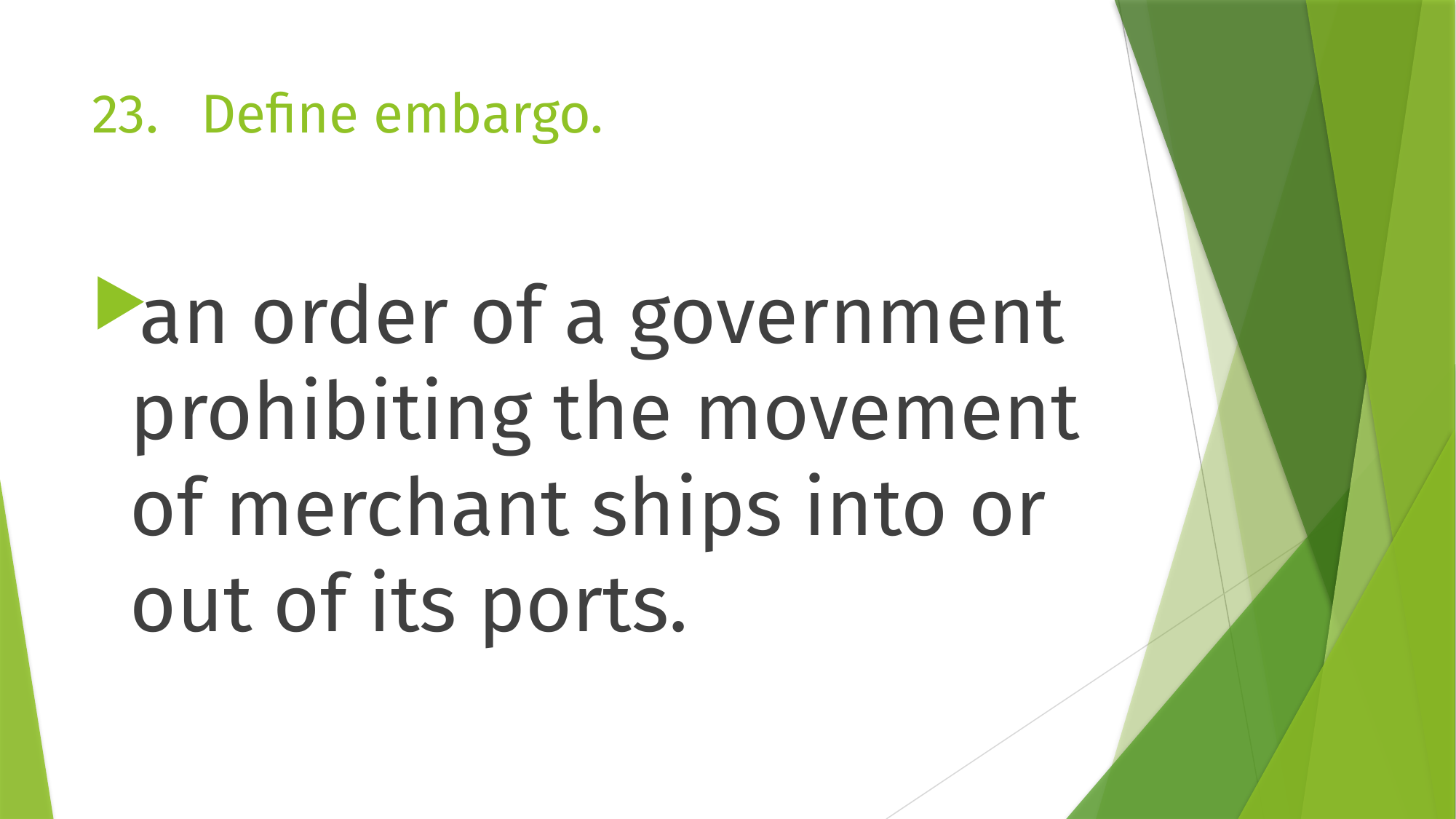

# 23.	Define embargo.
an order of a government prohibiting the movement of merchant ships into or out of its ports.